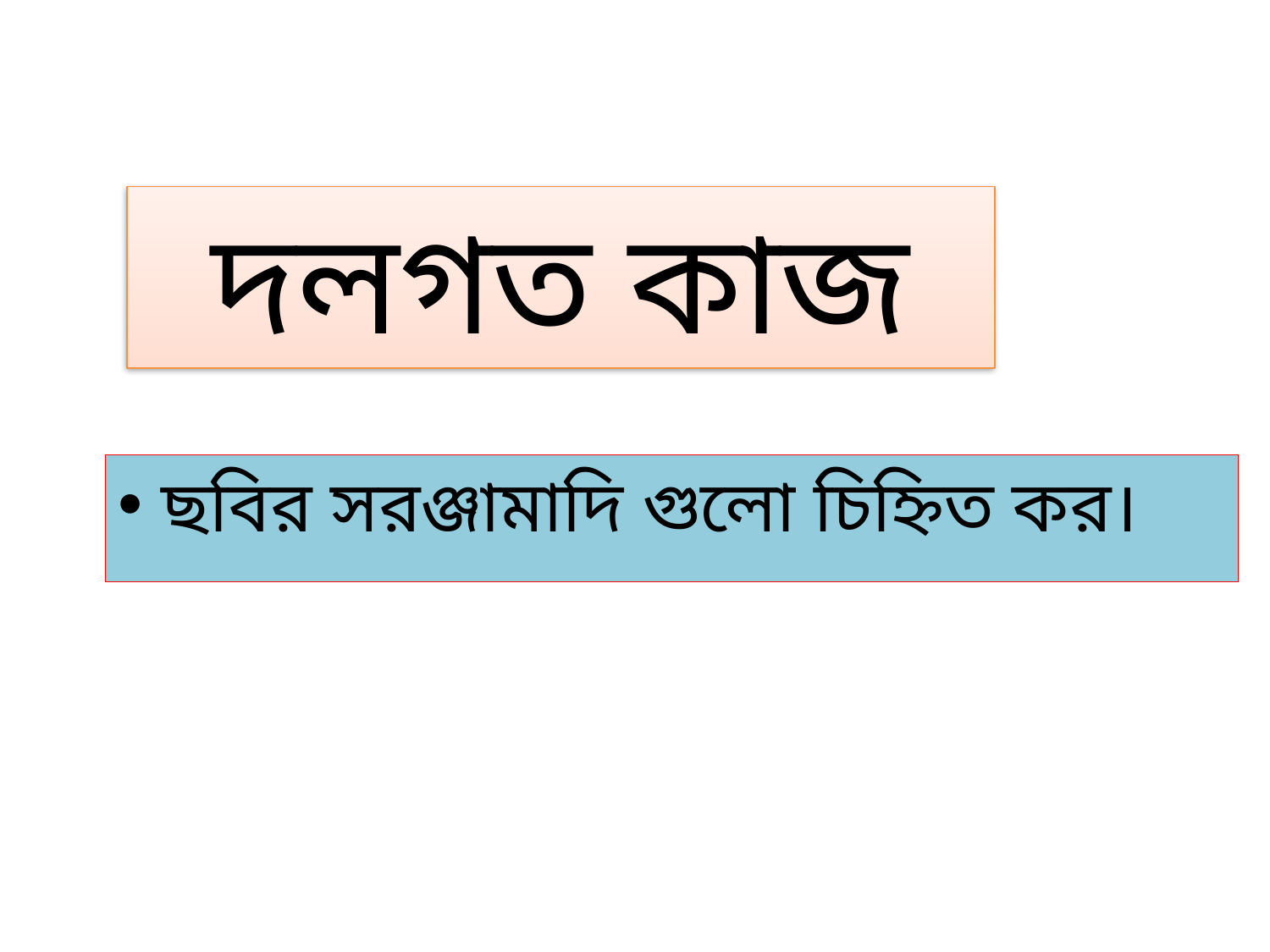

দলগত কাজ
 ছবির সরঞ্জামাদি গুলো চিহ্নিত কর।